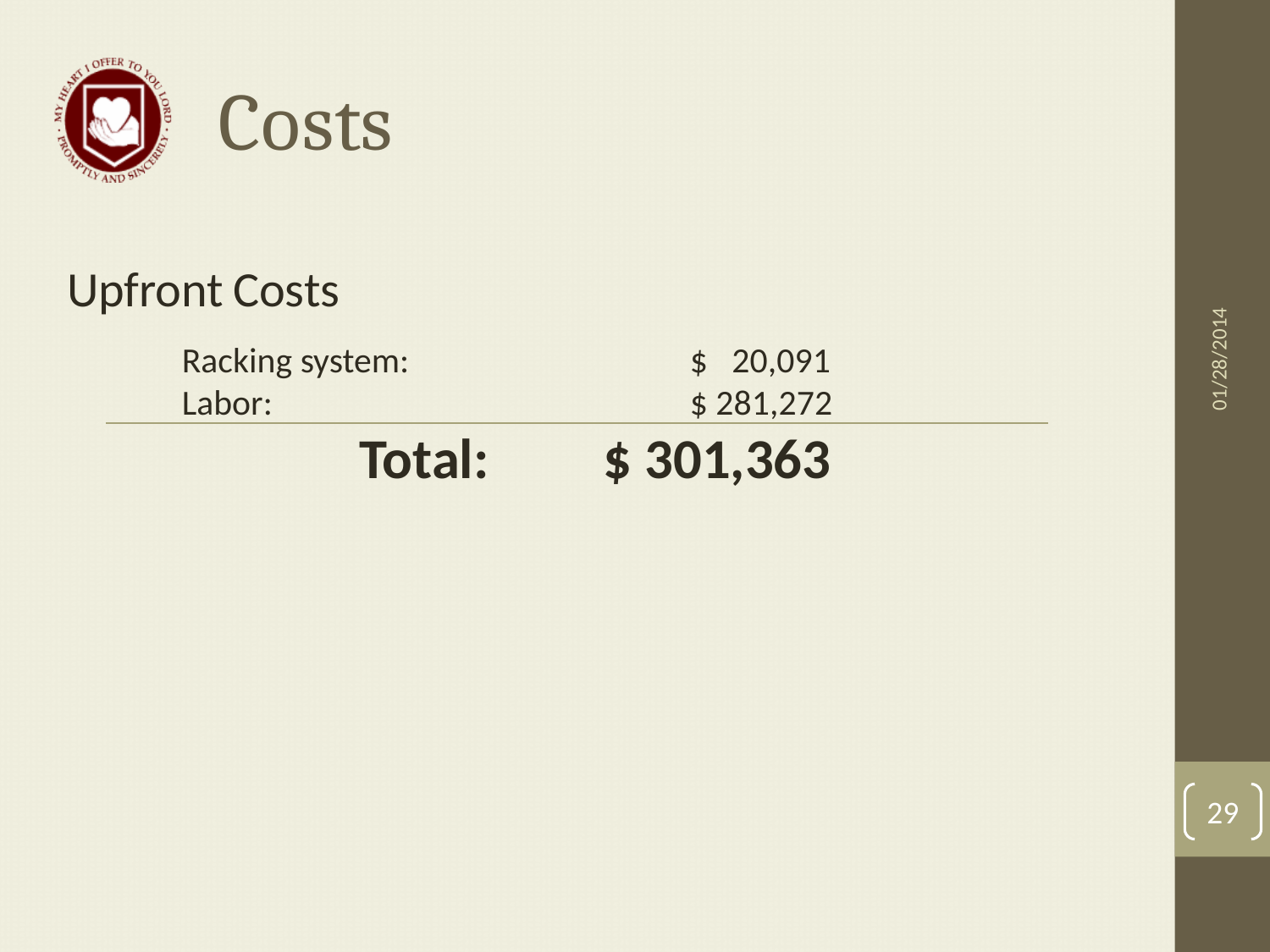

# Costs
01/28/2014
Upfront Costs
Racking system:			$   20,091
Labor:				$ 281,272			       Total:         $ 301,363
29